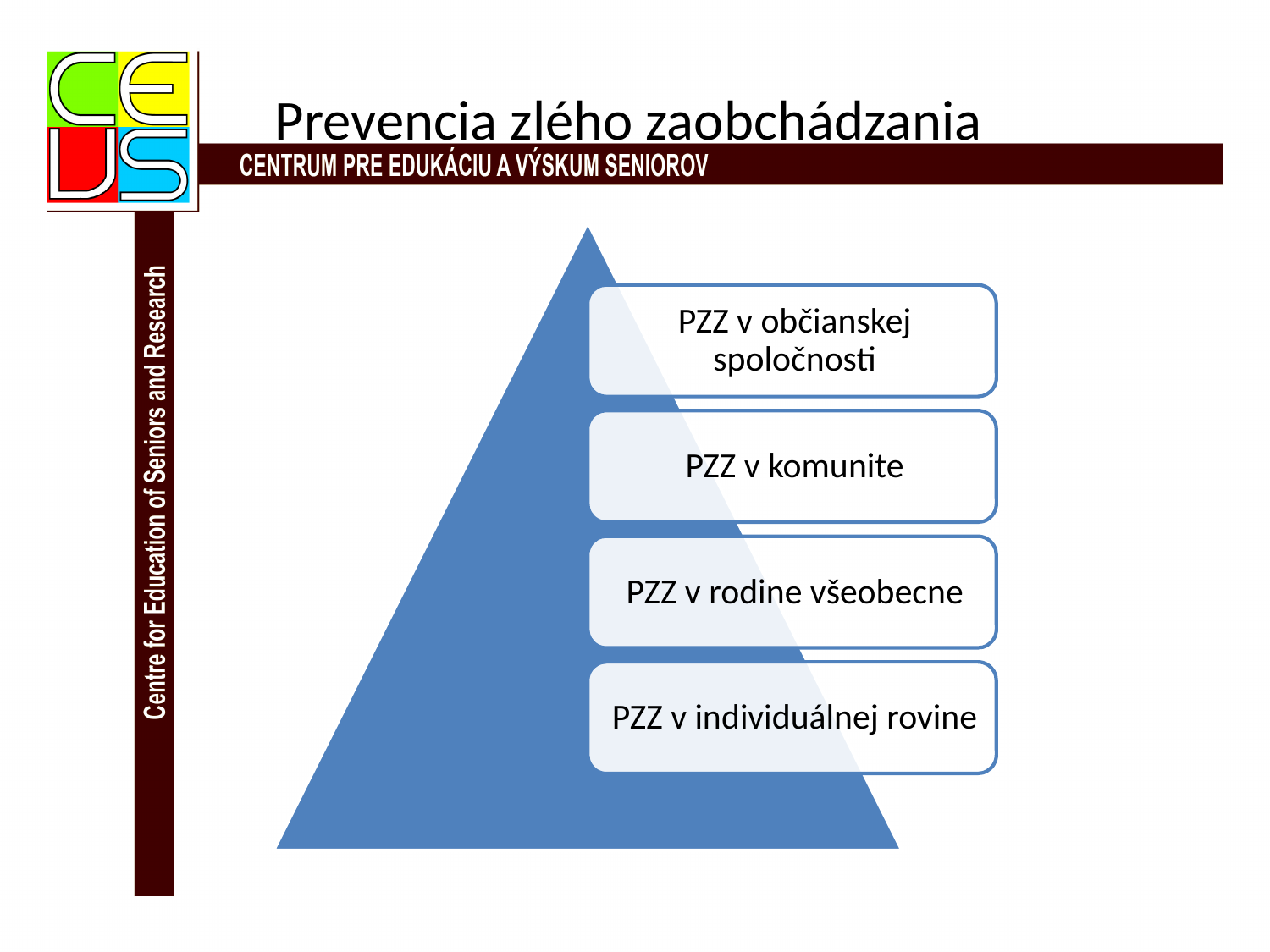

# Prevencia zlého zaobchádzania
PZZ v občianskej spoločnosti
PZZ v komunite
PZZ v rodine všeobecne
PZZ v individuálnej rovine